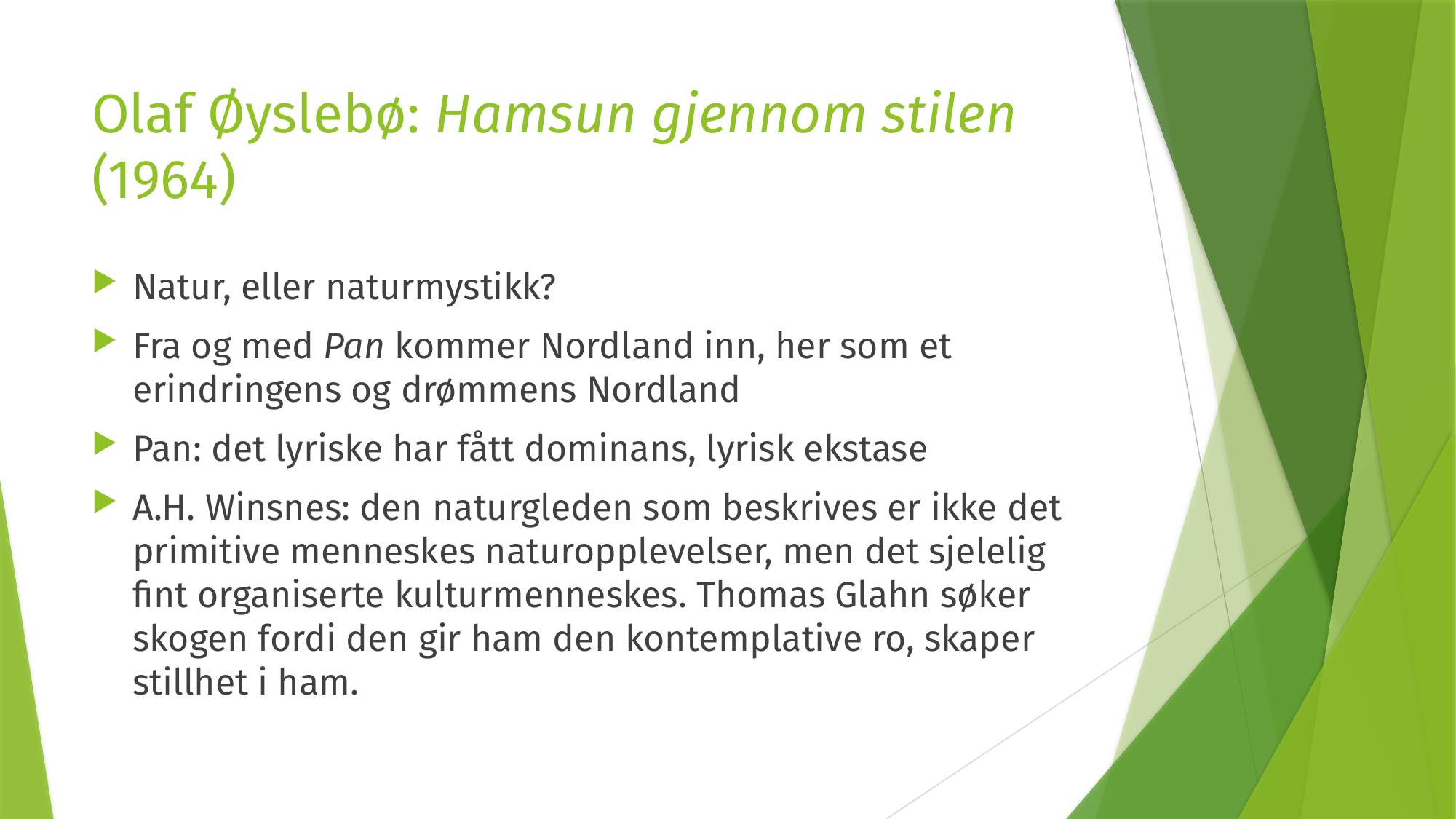

# Olaf Øyslebø: Hamsun gjennom stilen (1964)
Natur, eller naturmystikk?
Fra og med Pan kommer Nordland inn, her som et  erindringens og drømmens Nordland
Pan: det lyriske har fått dominans, lyrisk ekstase
A.H. Winsnes: den naturgleden som beskrives er ikke det primitive menneskes naturopplevelser, men det sjelelig fint organiserte kulturmenneskes. Thomas Glahn søker skogen fordi den gir ham den kontemplative ro, skaper stillhet i ham.